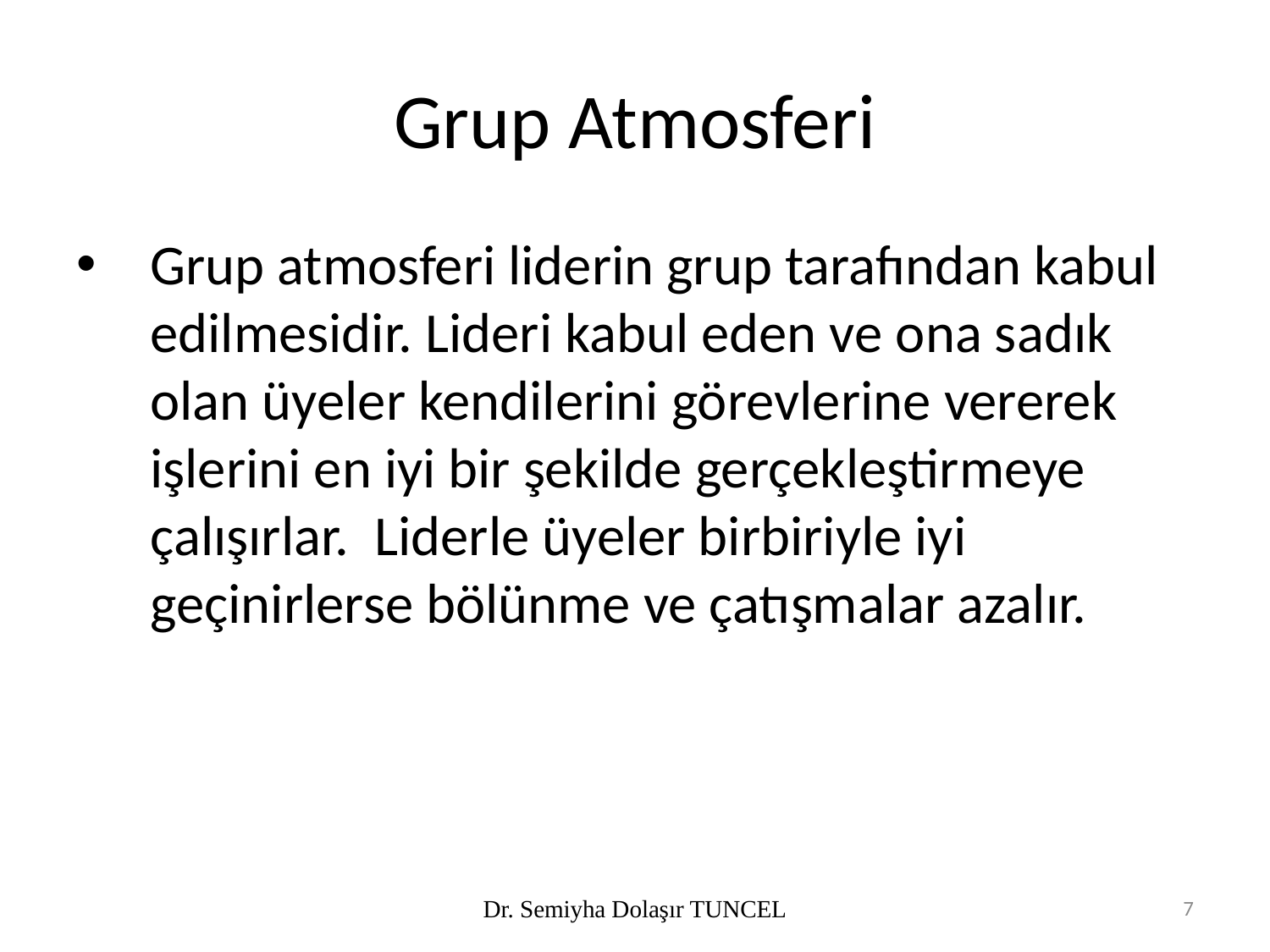

# Grup Atmosferi
Grup atmosferi liderin grup tarafından kabul edilmesidir. Lideri kabul eden ve ona sadık olan üyeler kendilerini görevlerine vererek işlerini en iyi bir şekilde gerçekleştirmeye çalışırlar.  Liderle üyeler birbiriyle iyi geçinirlerse bölünme ve çatışmalar azalır.
Dr. Semiyha Dolaşır TUNCEL
7